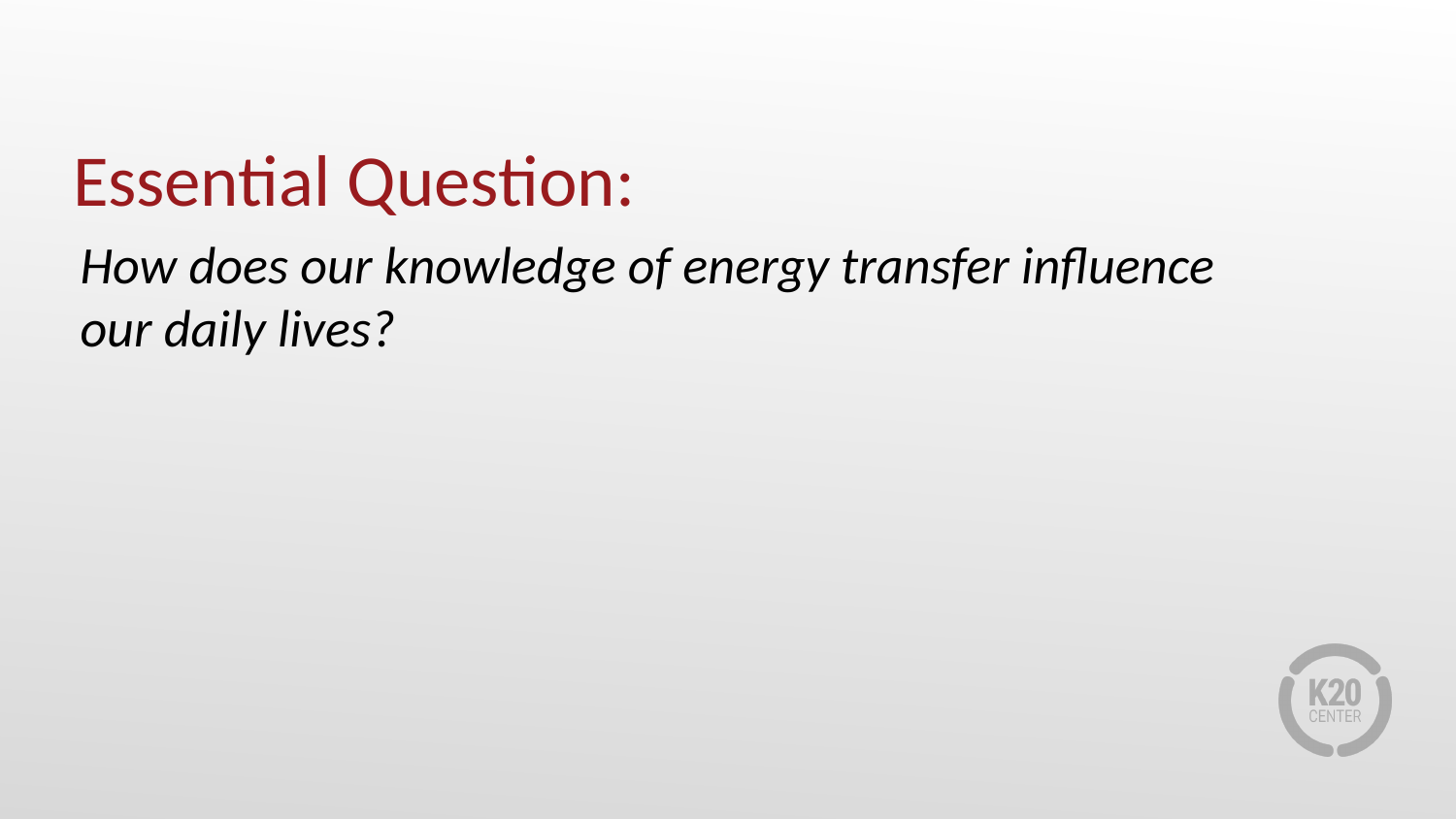

# Essential Question:
How does our knowledge of energy transfer influence our daily lives?